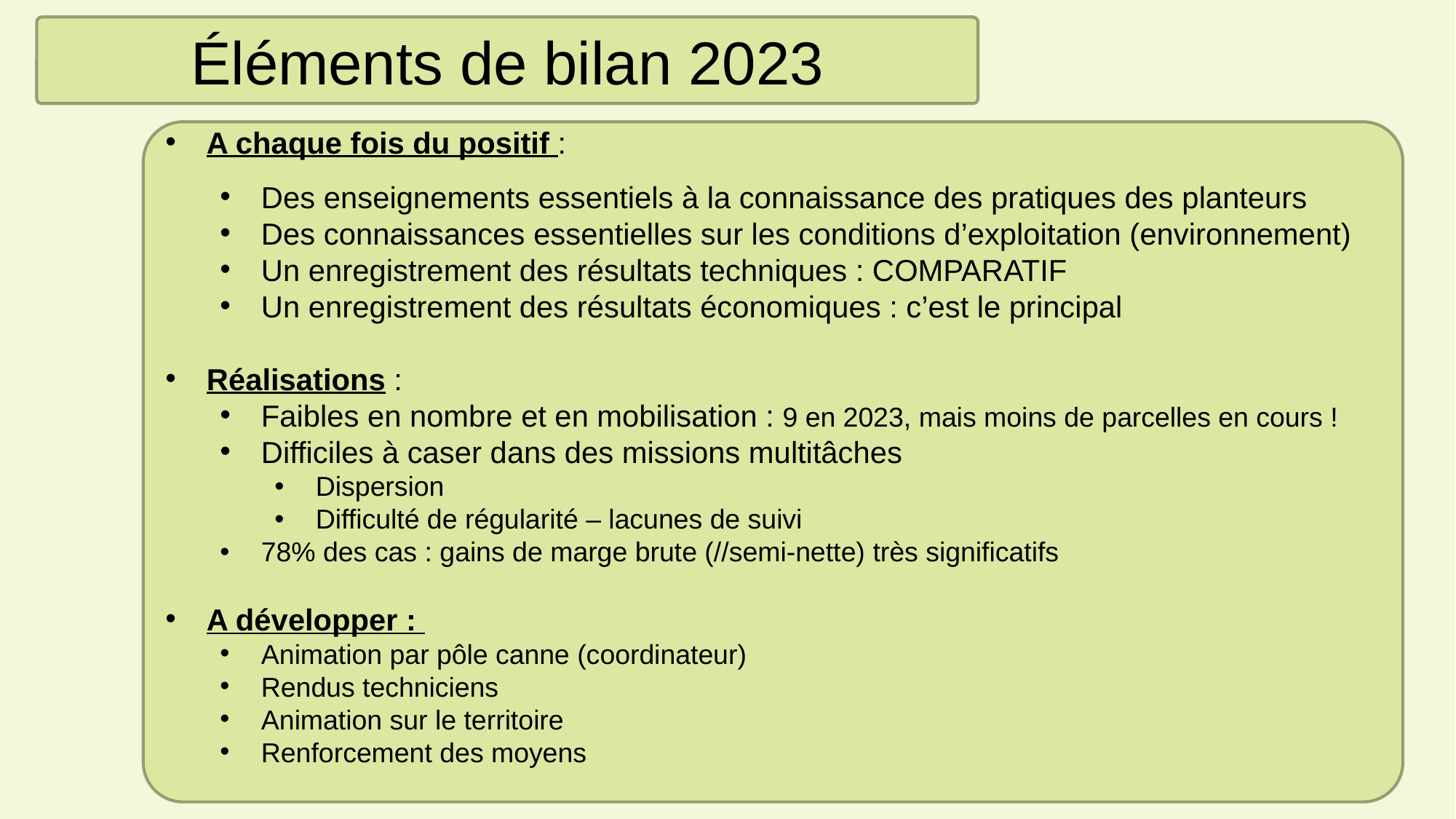

Éléments de bilan 2023
A chaque fois du positif :
Des enseignements essentiels à la connaissance des pratiques des planteurs
Des connaissances essentielles sur les conditions d’exploitation (environnement)
Un enregistrement des résultats techniques : COMPARATIF
Un enregistrement des résultats économiques : c’est le principal

Réalisations :
Faibles en nombre et en mobilisation : 9 en 2023, mais moins de parcelles en cours !
Difficiles à caser dans des missions multitâches
Dispersion
Difficulté de régularité – lacunes de suivi
78% des cas : gains de marge brute (//semi-nette) très significatifs

A développer :
Animation par pôle canne (coordinateur)
Rendus techniciens
Animation sur le territoire
Renforcement des moyens